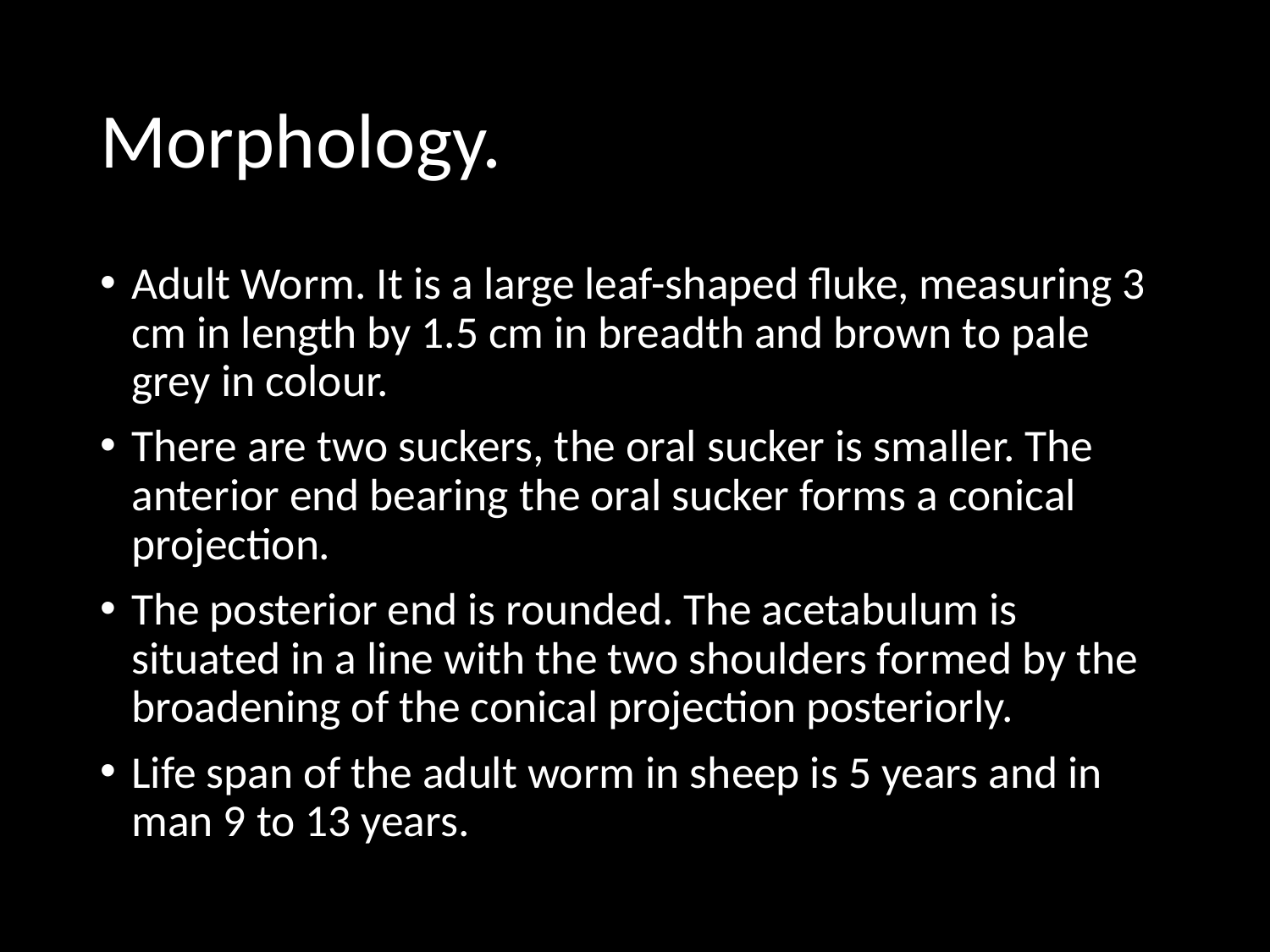

# Morphology.
Adult Worm. It is a large leaf-shaped fluke, measuring 3 cm in length by 1.5 cm in breadth and brown to pale grey in colour.
There are two suckers, the oral sucker is smaller. The anterior end bearing the oral sucker forms a conical projection.
The posterior end is rounded. The acetabulum is situated in a line with the two shoulders formed by the broadening of the conical projection posteriorly.
Life span of the adult worm in sheep is 5 years and in man 9 to 13 years.